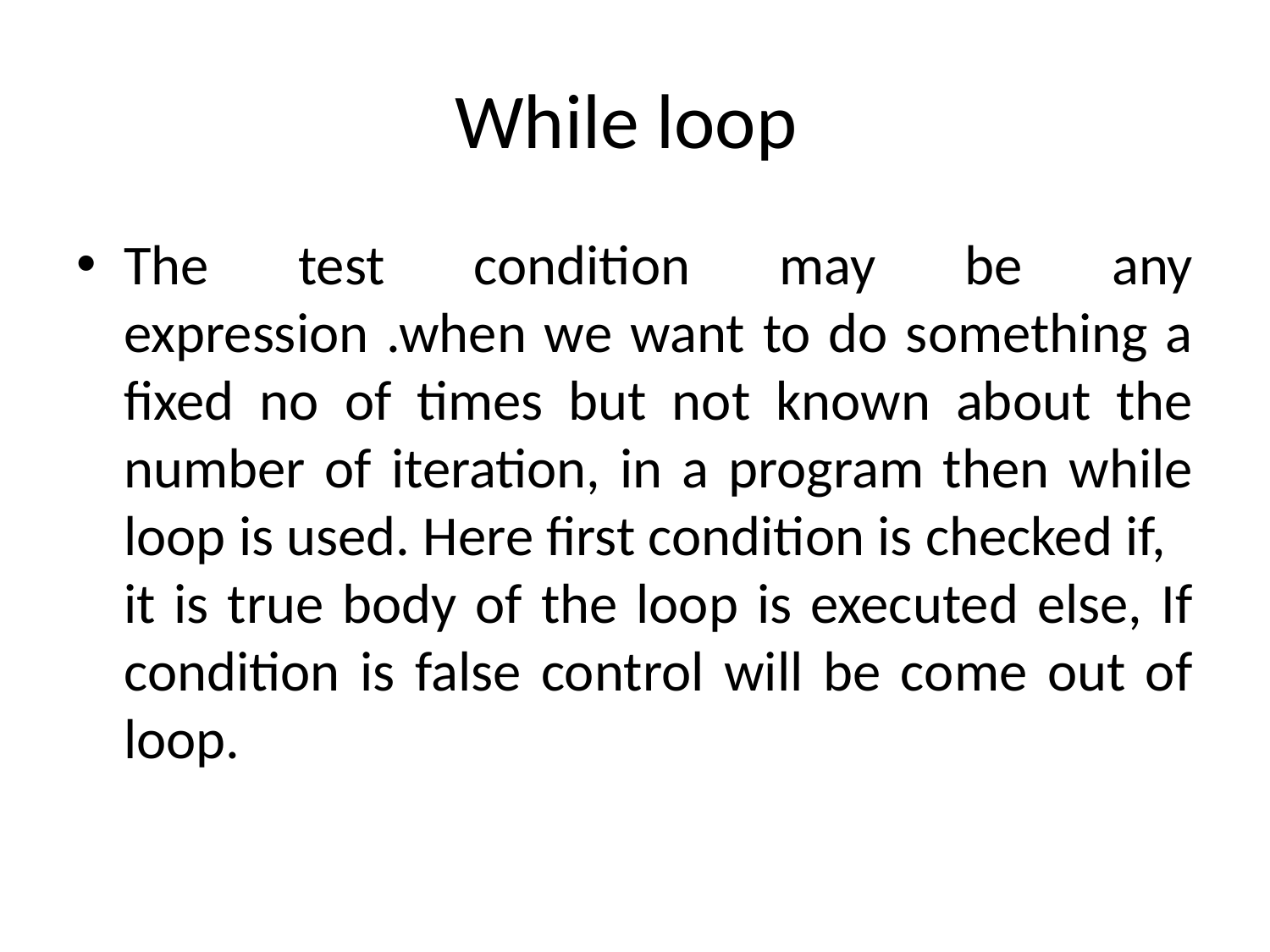

# While loop
The test condition may be any expression .when we want to do something a fixed no of times but not known about the number of iteration, in a program then while loop is used. Here first condition is checked if,   it is true body of the loop is executed else, If condition is false control will be come out of loop.